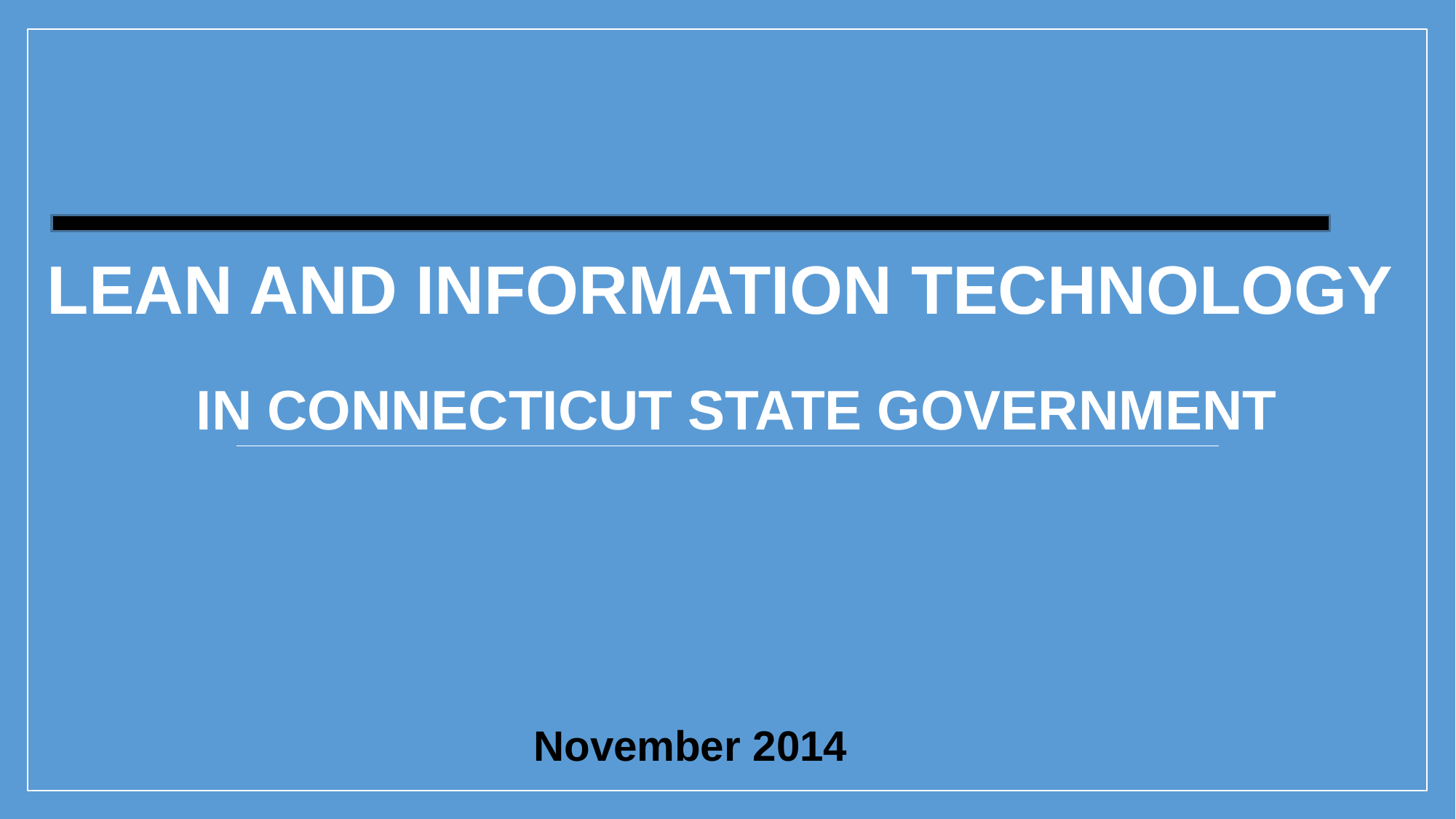

# Lean and information technology in Connecticut State Government
November 2014